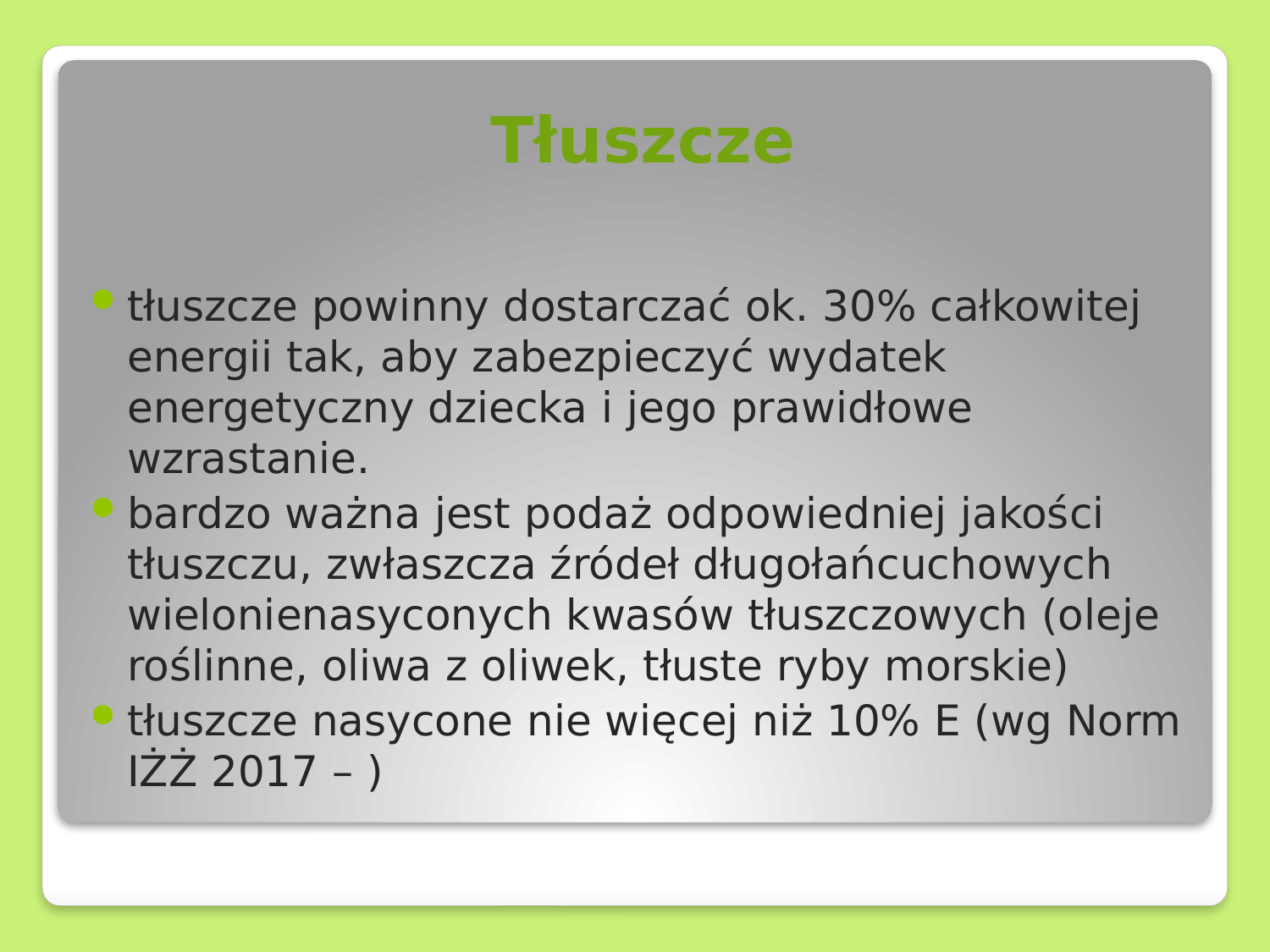

# Tłuszcze
tłuszcze powinny dostarczać ok. 30% całkowitej energii tak, aby zabezpieczyć wydatek energetyczny dziecka i jego prawidłowe wzrastanie.
bardzo ważna jest podaż odpowiedniej jakości tłuszczu, zwłaszcza źródeł długołańcuchowych wielonienasyconych kwasów tłuszczowych (oleje roślinne, oliwa z oliwek, tłuste ryby morskie)
tłuszcze nasycone nie więcej niż 10% E (wg Norm IŻŻ 2017 – )